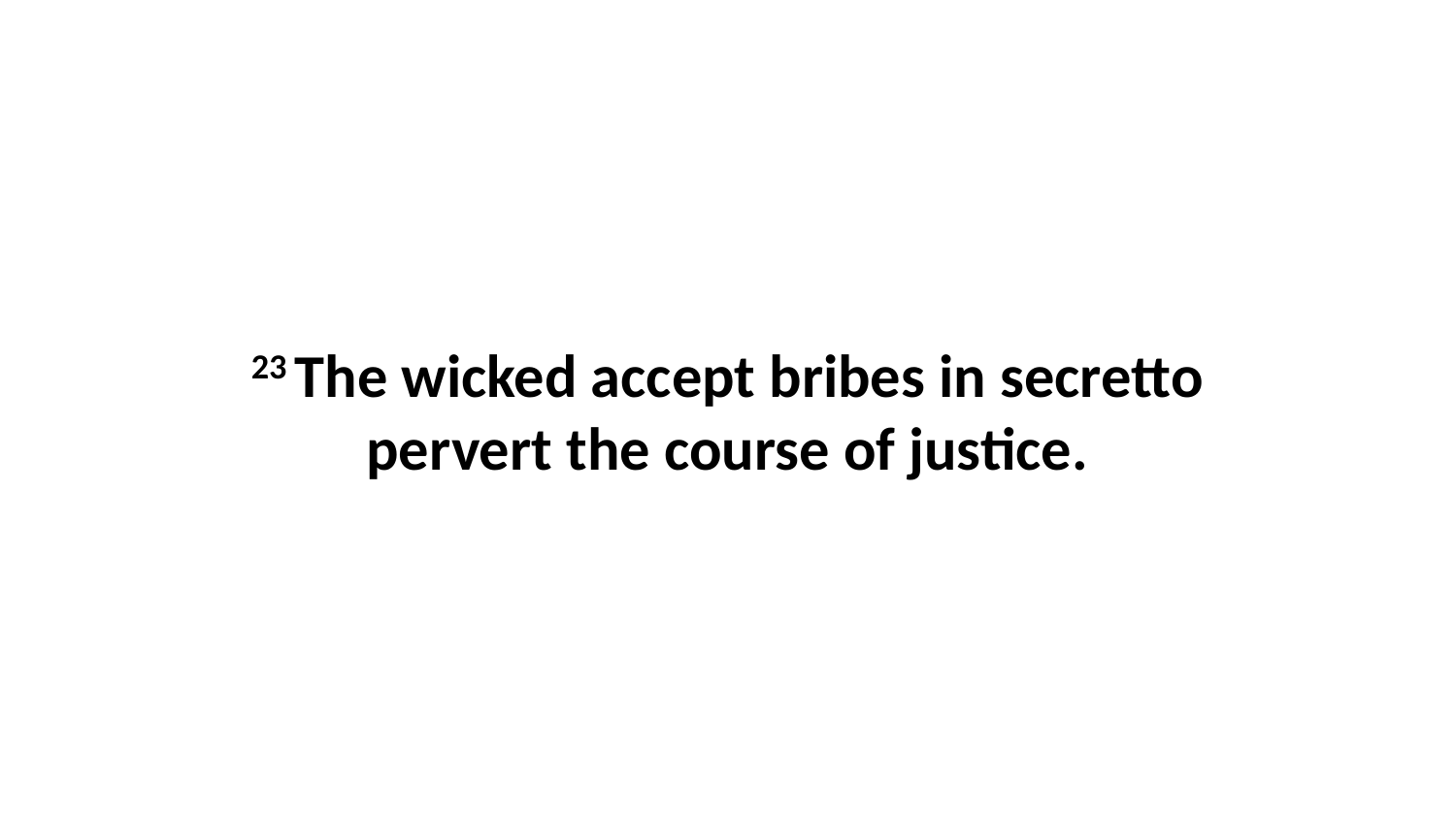

23 The wicked accept bribes in secretto pervert the course of justice.